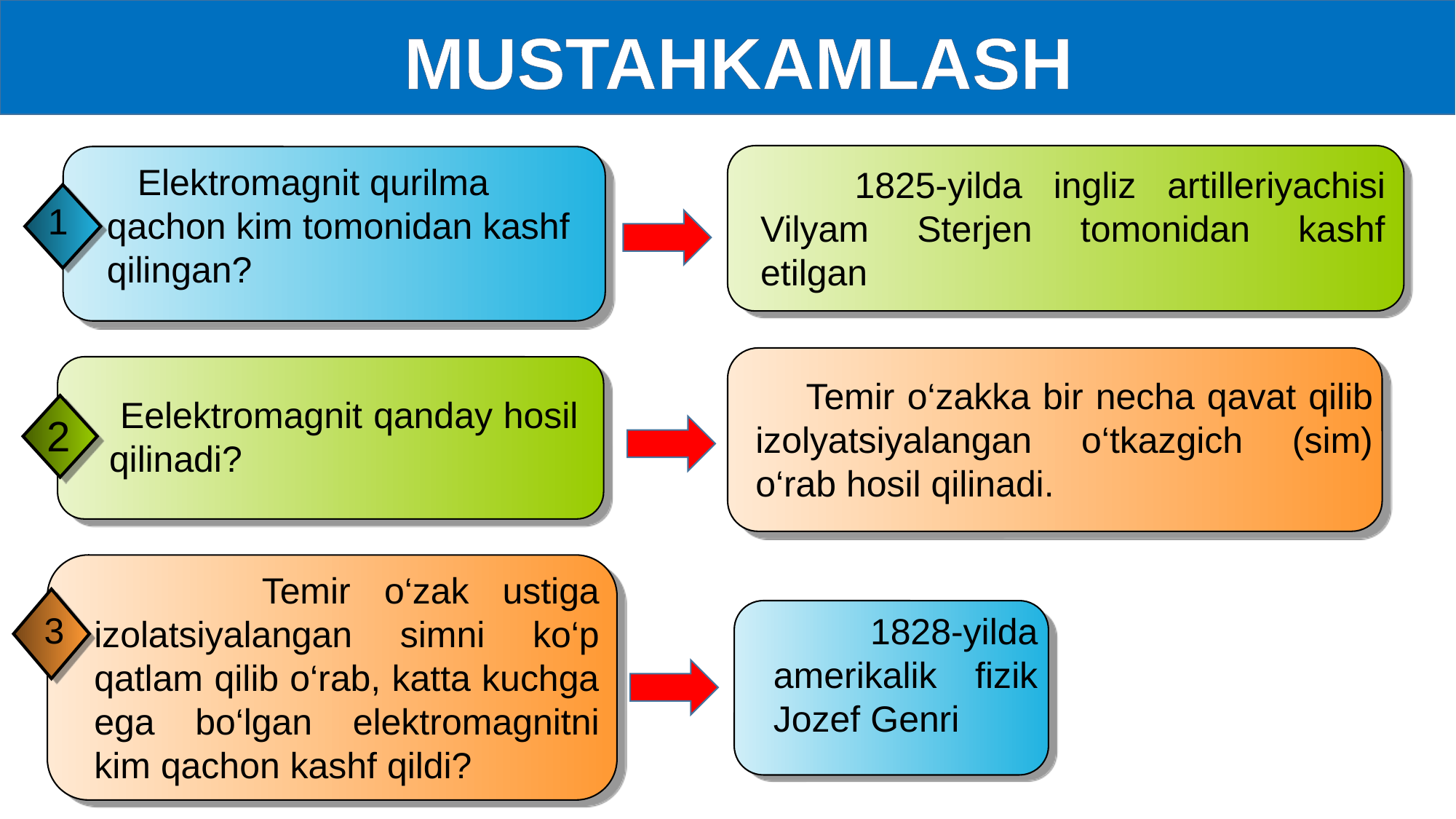

MUSTAHKAMLASH

   1825-yilda ingliz artilleriyachisi Vilyam Sterjen tomonidan kashf etilgan

   Elektromagnit qurilma qachon kim tomonidan kashf qilingan?

1

    Temir o‘zakka bir necha qavat qilib izolyatsiyalangan o‘tkazgich (sim) o‘rab hosil qilinadi.

2
 Eelektromagnit qanday hosil qilinadi?

     Temir o‘zak ustiga izolatsiyalangan simni ko‘p qatlam qilib o‘rab, katta kuchga ega bo‘lgan elektromagnitni kim qachon kashf qildi?

3

   1828-yilda amerikalik fizik Jozef Genri